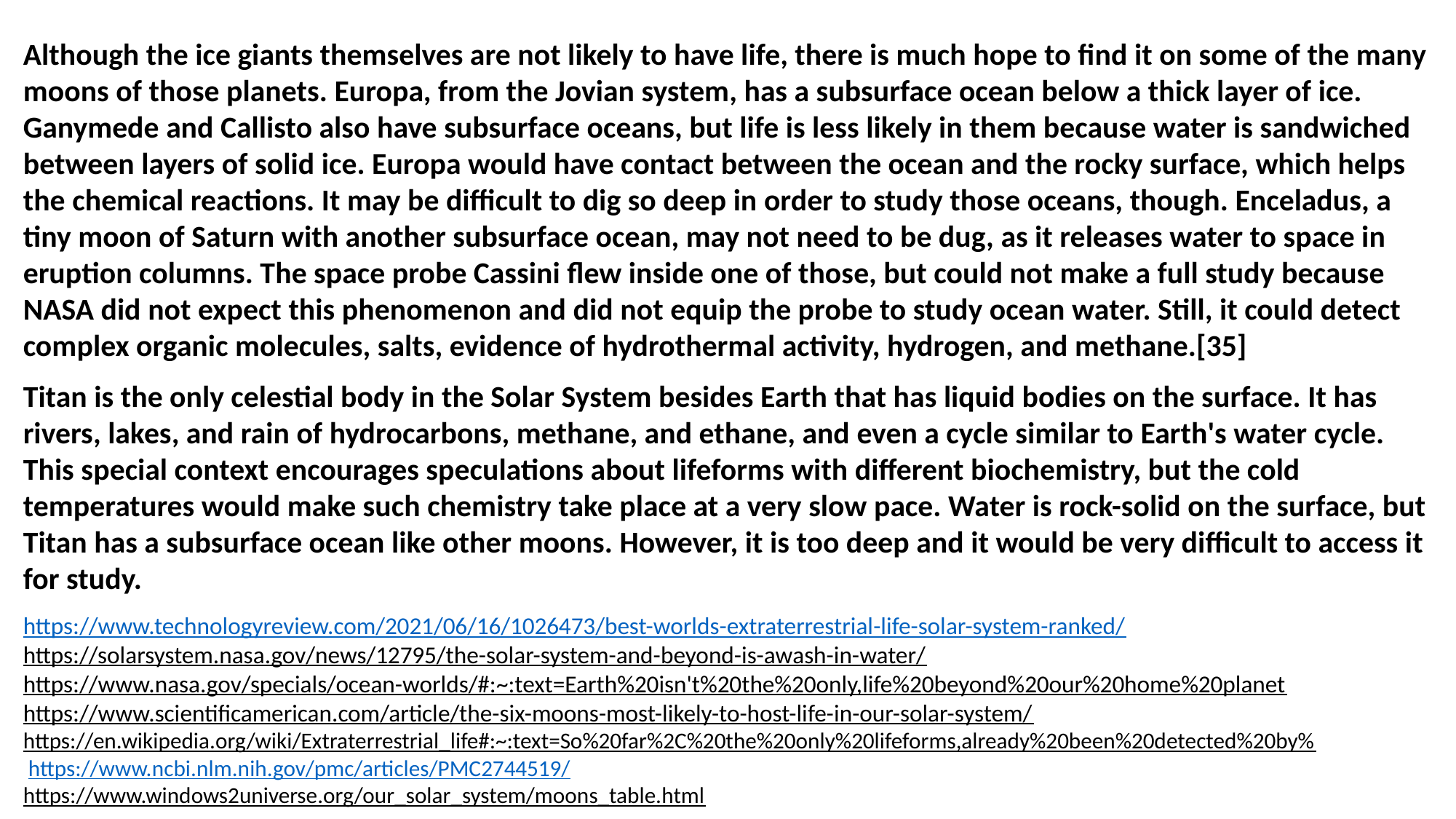

Although the ice giants themselves are not likely to have life, there is much hope to find it on some of the many moons of those planets. Europa, from the Jovian system, has a subsurface ocean below a thick layer of ice. Ganymede and Callisto also have subsurface oceans, but life is less likely in them because water is sandwiched between layers of solid ice. Europa would have contact between the ocean and the rocky surface, which helps the chemical reactions. It may be difficult to dig so deep in order to study those oceans, though. Enceladus, a tiny moon of Saturn with another subsurface ocean, may not need to be dug, as it releases water to space in eruption columns. The space probe Cassini flew inside one of those, but could not make a full study because NASA did not expect this phenomenon and did not equip the probe to study ocean water. Still, it could detect complex organic molecules, salts, evidence of hydrothermal activity, hydrogen, and methane.[35]

Titan is the only celestial body in the Solar System besides Earth that has liquid bodies on the surface. It has rivers, lakes, and rain of hydrocarbons, methane, and ethane, and even a cycle similar to Earth's water cycle. This special context encourages speculations about lifeforms with different biochemistry, but the cold temperatures would make such chemistry take place at a very slow pace. Water is rock-solid on the surface, but Titan has a subsurface ocean like other moons. However, it is too deep and it would be very difficult to access it for study.

https://www.technologyreview.com/2021/06/16/1026473/best-worlds-extraterrestrial-life-solar-system-ranked/
https://solarsystem.nasa.gov/news/12795/the-solar-system-and-beyond-is-awash-in-water/
https://www.nasa.gov/specials/ocean-worlds/#:~:text=Earth%20isn't%20the%20only,life%20beyond%20our%20home%20planet
https://www.scientificamerican.com/article/the-six-moons-most-likely-to-host-life-in-our-solar-system/
https://en.wikipedia.org/wiki/Extraterrestrial_life#:~:text=So%20far%2C%20the%20only%20lifeforms,already%20been%20detected%20by%
 https://www.ncbi.nlm.nih.gov/pmc/articles/PMC2744519/
https://www.windows2universe.org/our_solar_system/moons_table.html